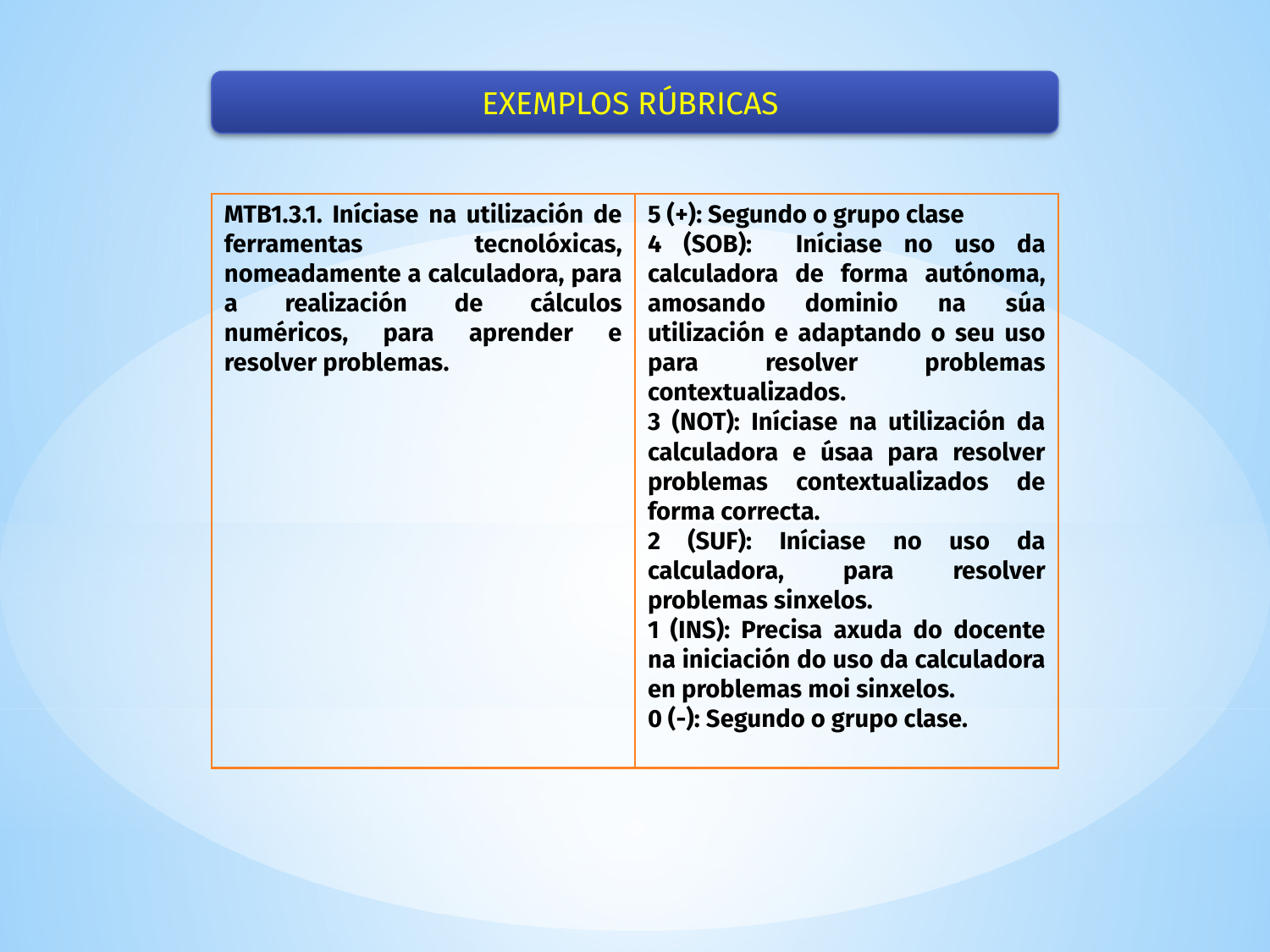

EXEMPLOS RÚBRICAS
| MTB1.3.1. Iníciase na utilización de ferramentas tecnolóxicas, nomeadamente a calculadora, para a realización de cálculos numéricos, para aprender e resolver problemas. | 5 (+): Segundo o grupo clase 4 (SOB): Iníciase no uso da calculadora de forma autónoma, amosando dominio na súa utilización e adaptando o seu uso para resolver problemas contextualizados. 3 (NOT): Iníciase na utilización da calculadora e úsaa para resolver problemas contextualizados de forma correcta. 2 (SUF): Iníciase no uso da calculadora, para resolver problemas sinxelos. 1 (INS): Precisa axuda do docente na iniciación do uso da calculadora en problemas moi sinxelos. 0 (-): Segundo o grupo clase. |
| --- | --- |